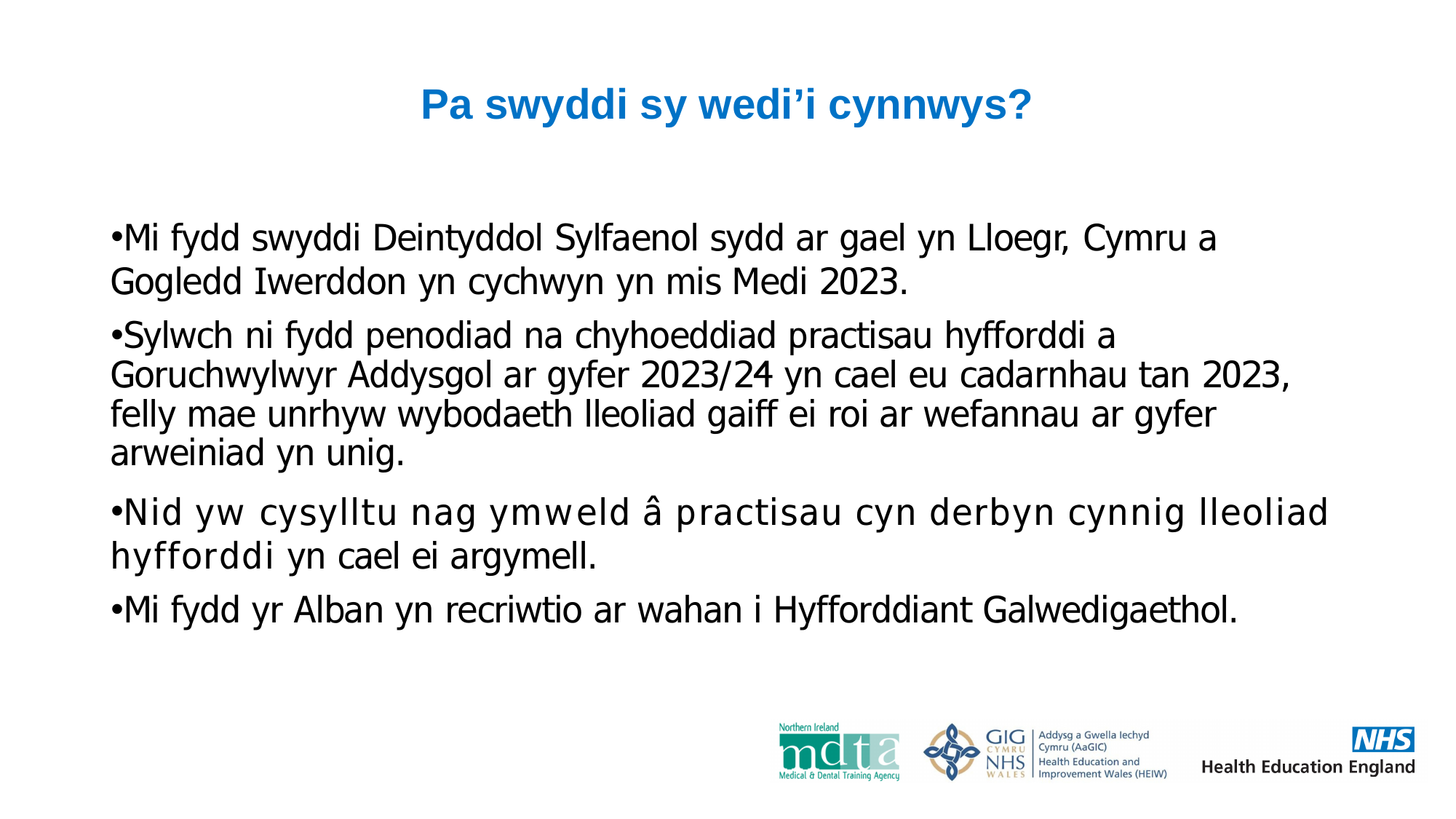

# Pa swyddi sy wedi’i cynnwys?
Mi fydd swyddi Deintyddol Sylfaenol sydd ar gael yn Lloegr, Cymru a Gogledd Iwerddon yn cychwyn yn mis Medi 2023.
Sylwch ni fydd penodiad na chyhoeddiad practisau hyfforddi a Goruchwylwyr Addysgol ar gyfer 2023/24 yn cael eu cadarnhau tan 2023, felly mae unrhyw wybodaeth lleoliad gaiff ei roi ar wefannau ar gyfer arweiniad yn unig.
Nid yw cysylltu nag ymweld â practisau cyn derbyn cynnig lleoliad hyfforddi yn cael ei argymell.
Mi fydd yr Alban yn recriwtio ar wahan i Hyfforddiant Galwedigaethol.